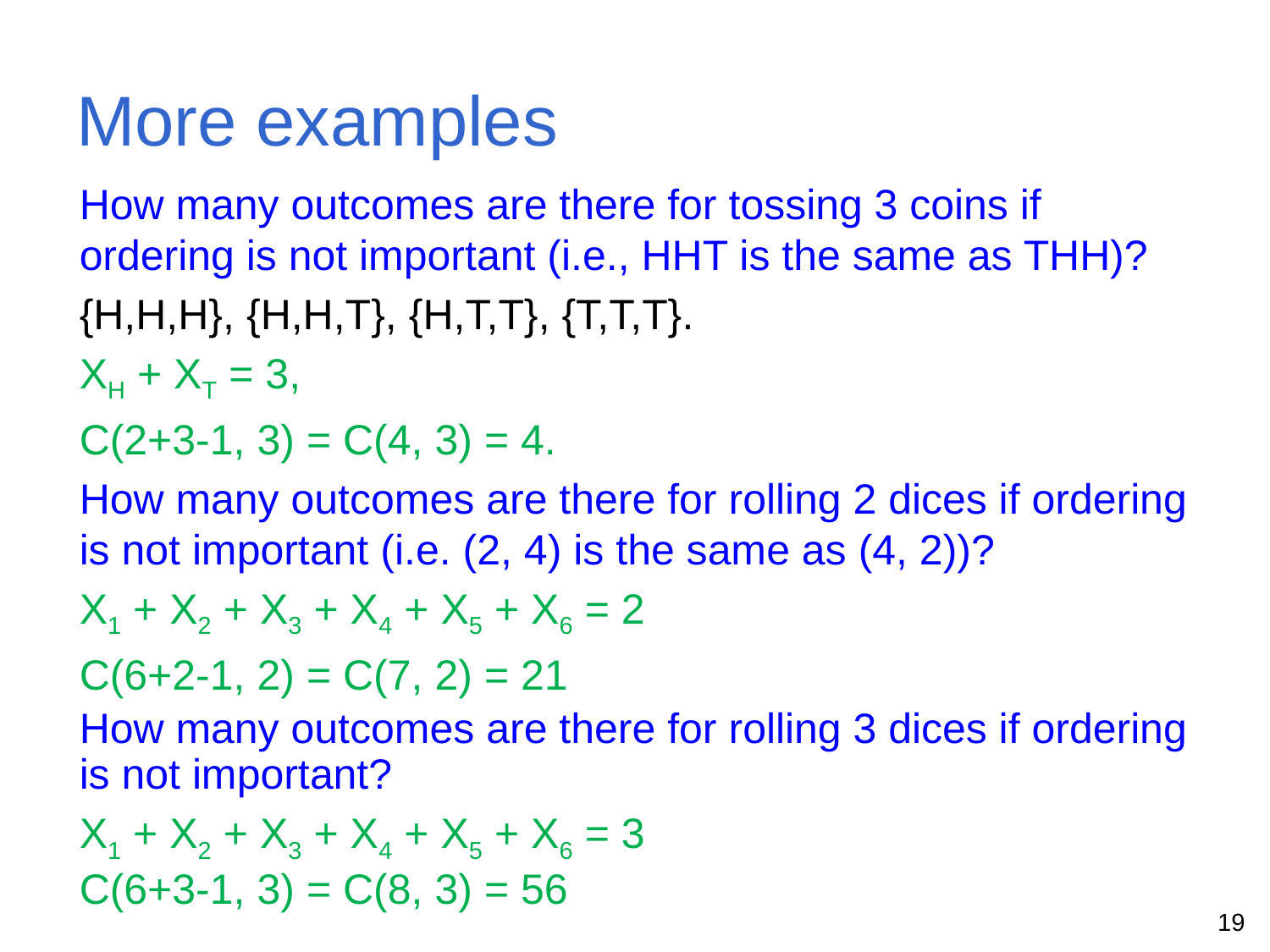

# More examples
How many outcomes are there for tossing 3 coins if ordering is not important (i.e., HHT is the same as THH)?
{H,H,H}, {H,H,T}, {H,T,T}, {T,T,T}.
XH + XT = 3,
C(2+3-1, 3) = C(4, 3) = 4.
How many outcomes are there for rolling 2 dices if ordering is not important (i.e. (2, 4) is the same as (4, 2))?
X1 + X2 + X3 + X4 + X5 + X6 = 2
C(6+2-1, 2) = C(7, 2) = 21
How many outcomes are there for rolling 3 dices if ordering is not important?
X1 + X2 + X3 + X4 + X5 + X6 = 3
C(6+3-1, 3) = C(8, 3) = 56